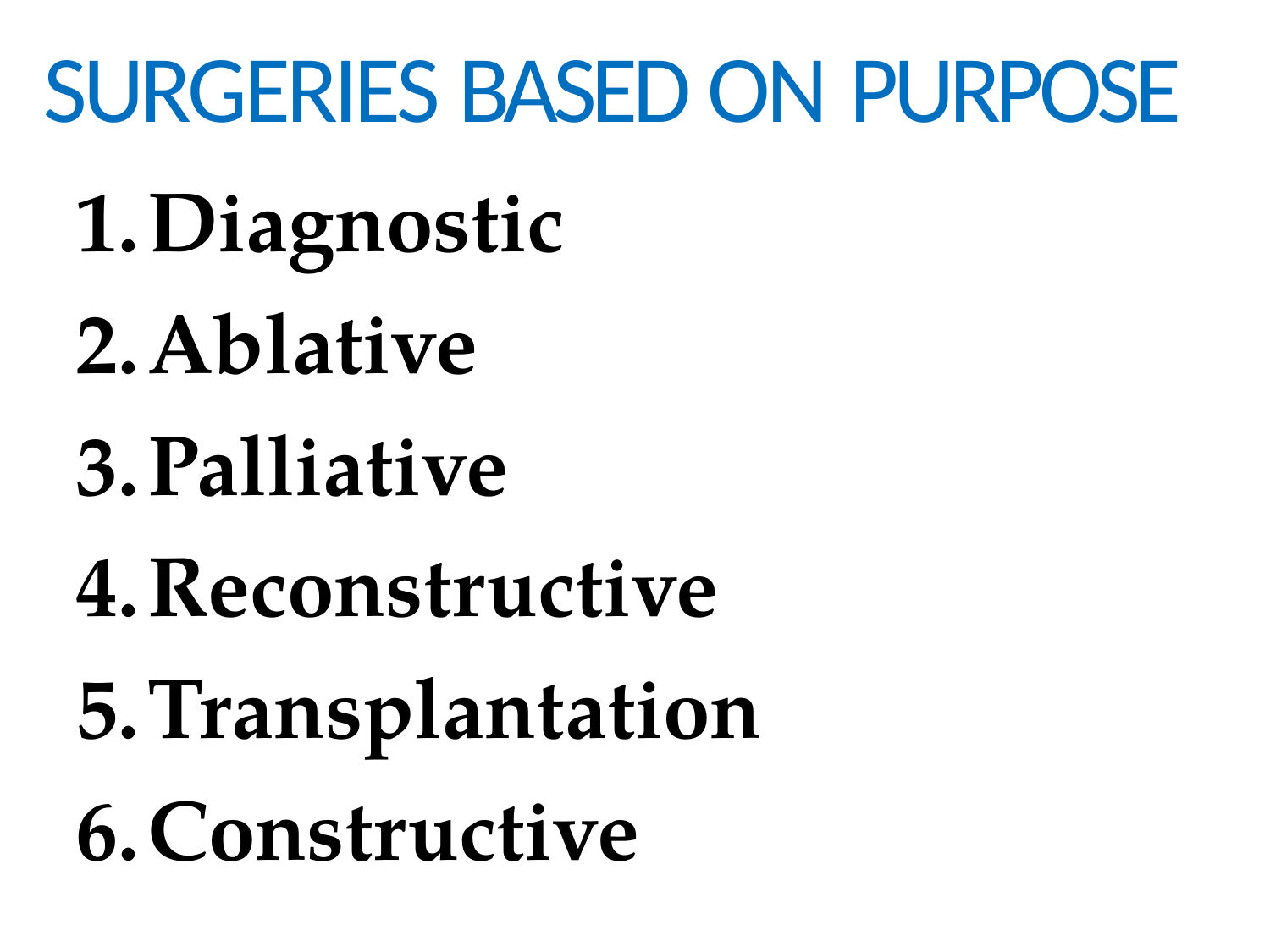

# SURGERIES BASED ON PURPOSE
Diagnostic
Ablative
Palliative
Reconstructive
Transplantation
Constructive